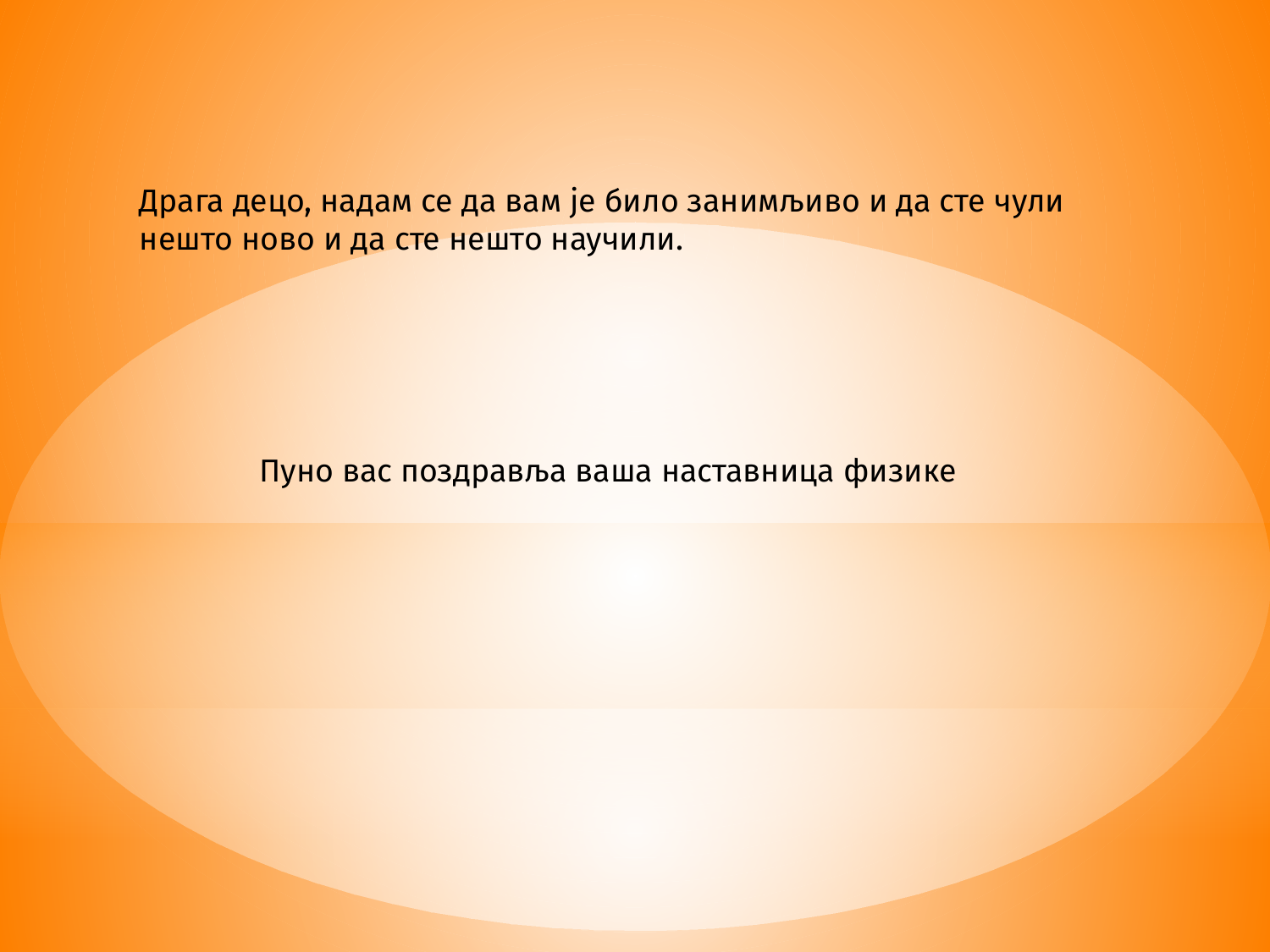

Драга децо, надам се да вам је било занимљиво и да сте чули нешто ново и да сте нешто научили.
Пуно вас поздравља ваша наставница физике